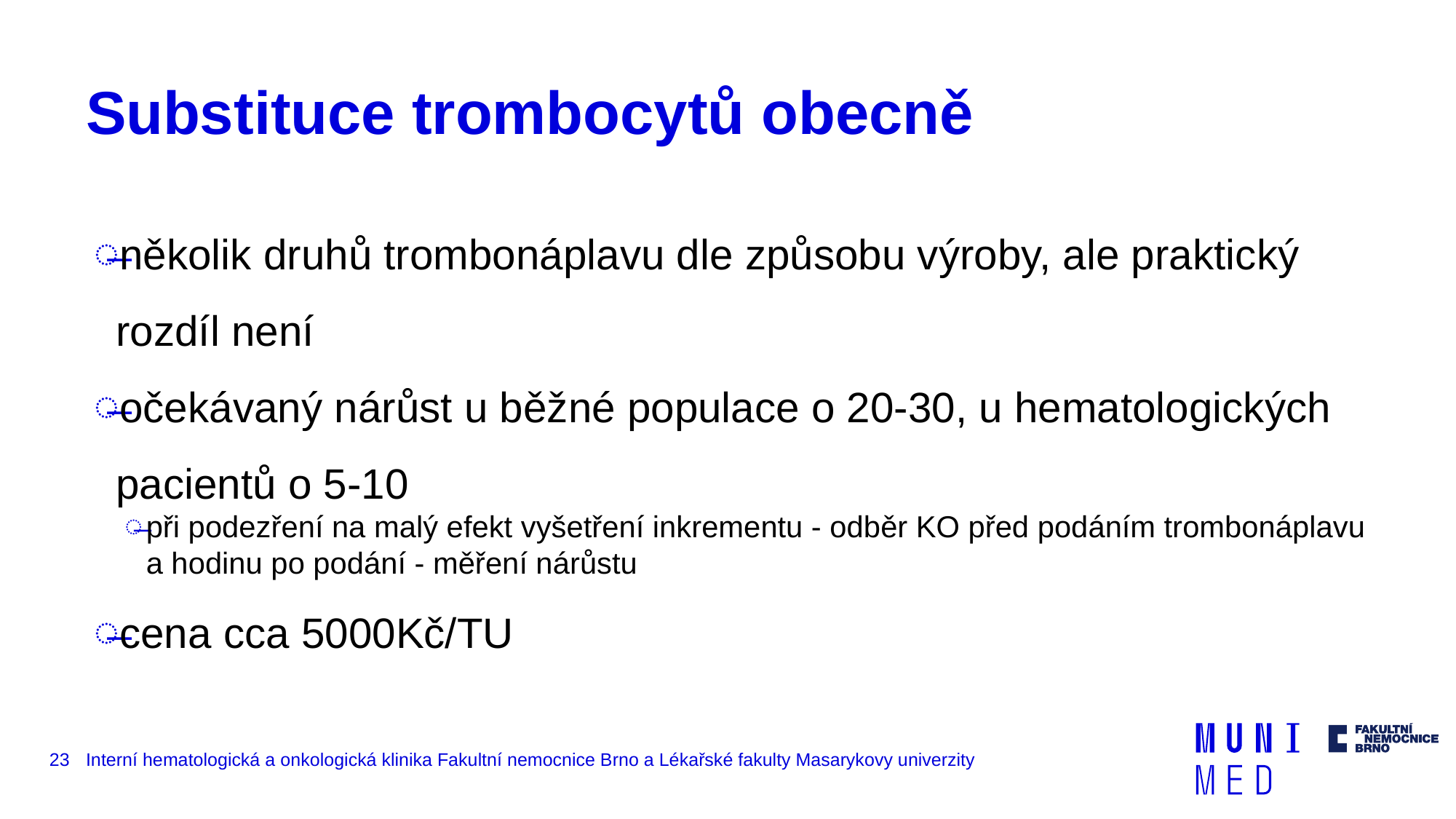

# Substituce trombocytů obecně
několik druhů trombonáplavu dle způsobu výroby, ale praktický rozdíl není
očekávaný nárůst u běžné populace o 20-30, u hematologických pacientů o 5-10
při podezření na malý efekt vyšetření inkrementu - odběr KO před podáním trombonáplavu a hodinu po podání - měření nárůstu
cena cca 5000Kč/TU

23
Interní hematologická a onkologická klinika Fakultní nemocnice Brno a Lékařské fakulty Masarykovy univerzity